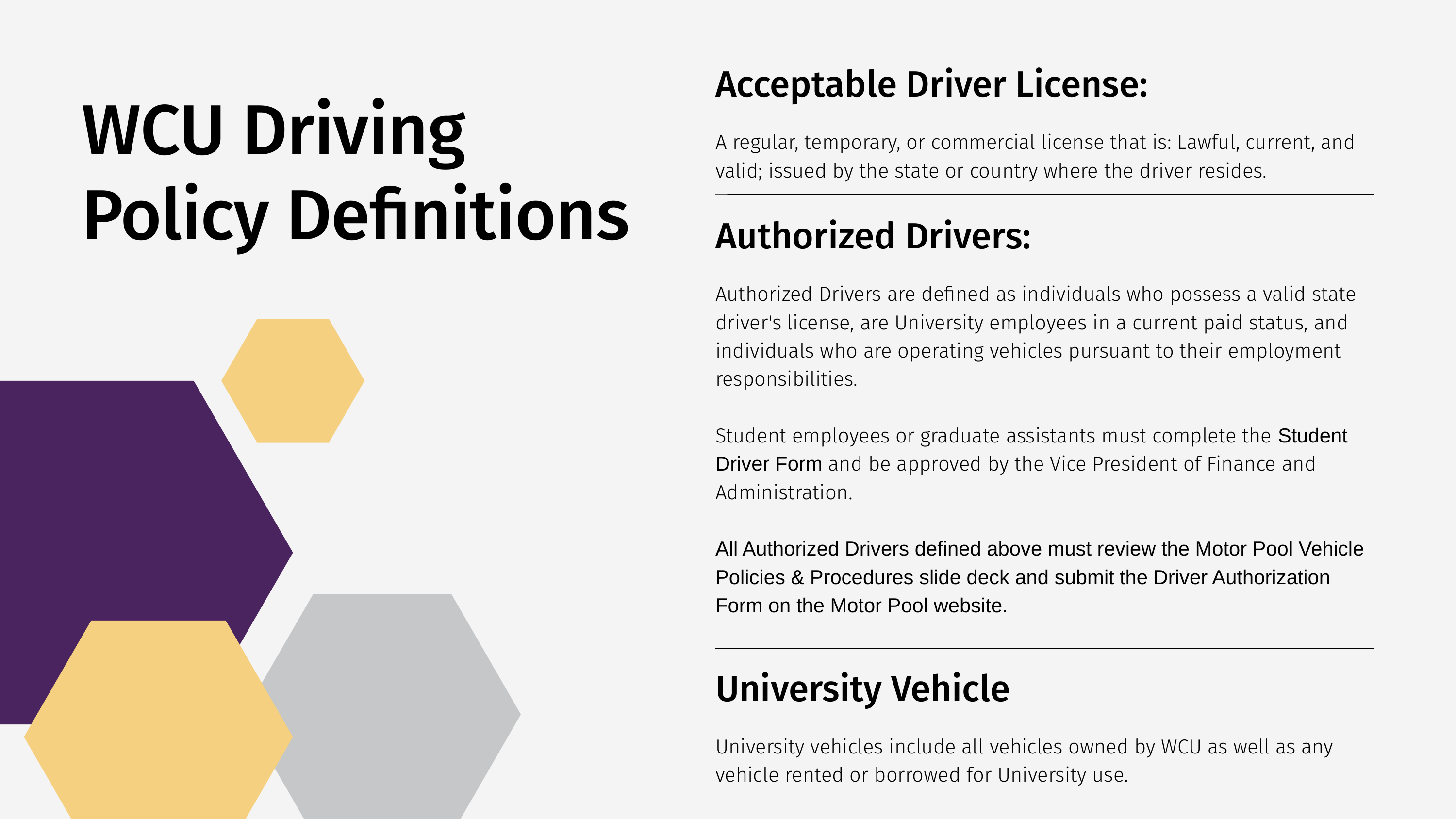

Acceptable Driver License:
A regular, temporary, or commercial license that is: Lawful, current, and valid; issued by the state or country where the driver resides.
WCU Driving Policy Definitions

Authorized Drivers:
Authorized Drivers are defined as individuals who possess a valid state driver's license, are University employees in a current paid status, and individuals who are operating vehicles pursuant to their employment responsibilities.

Student employees or graduate assistants must complete the Student Driver Form and be approved by the Vice President of Finance and Administration.

All Authorized Drivers defined above must review the Motor Pool Vehicle Policies & Procedures slide deck and submit the Driver Authorization Form on the Motor Pool website.

University Vehicle
University vehicles include all vehicles owned by WCU as well as any vehicle rented or borrowed for University use.